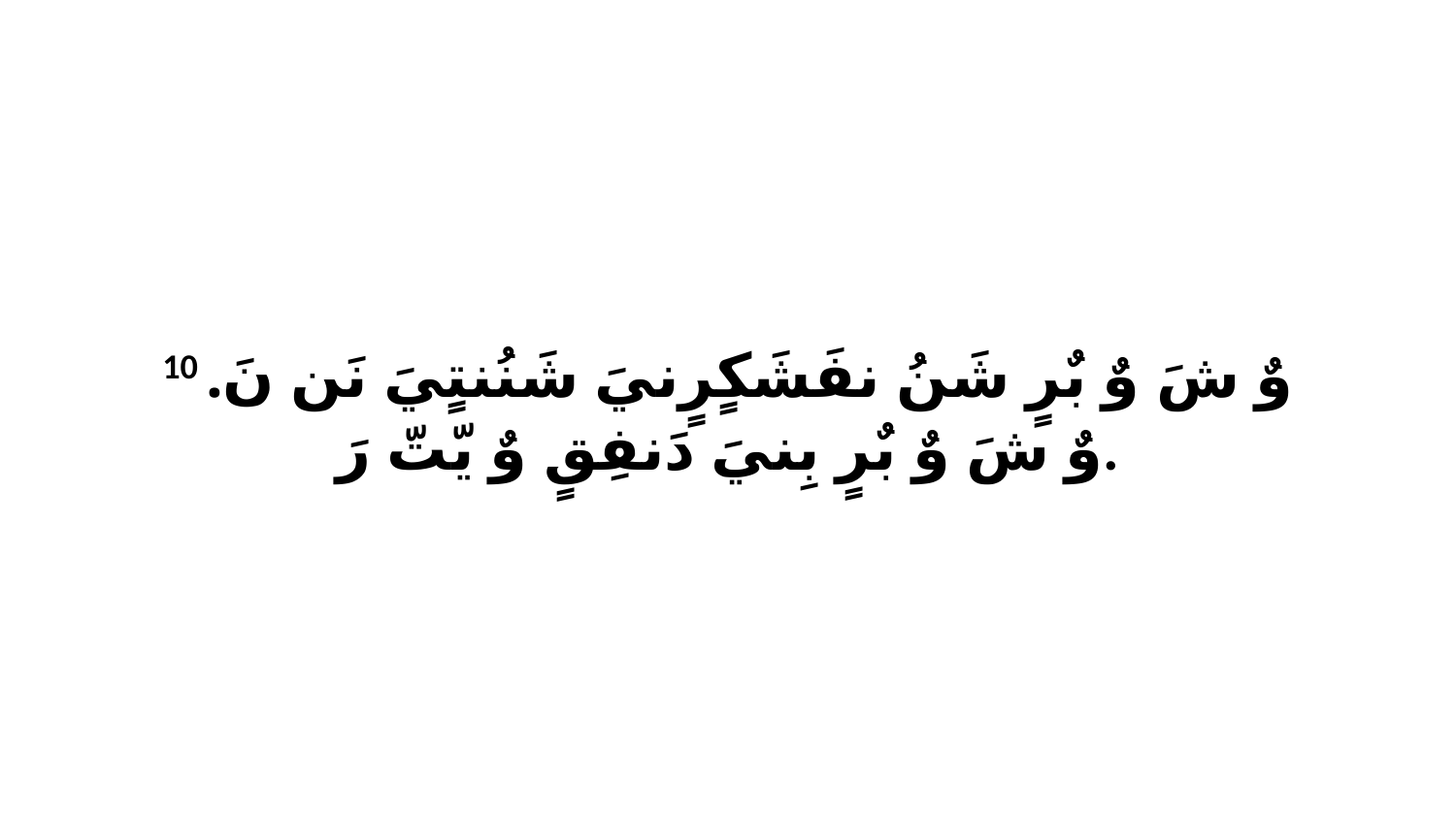

10 وٌ شَ وٌ بٌرٍ شَنُ نفَشَكٍرٍنيَ شَنُنتٍيَ نَن نَ. وٌ شَ وٌ بٌرٍ بِنيَ دَنفِقٍ وٌ يّتّ رَ.